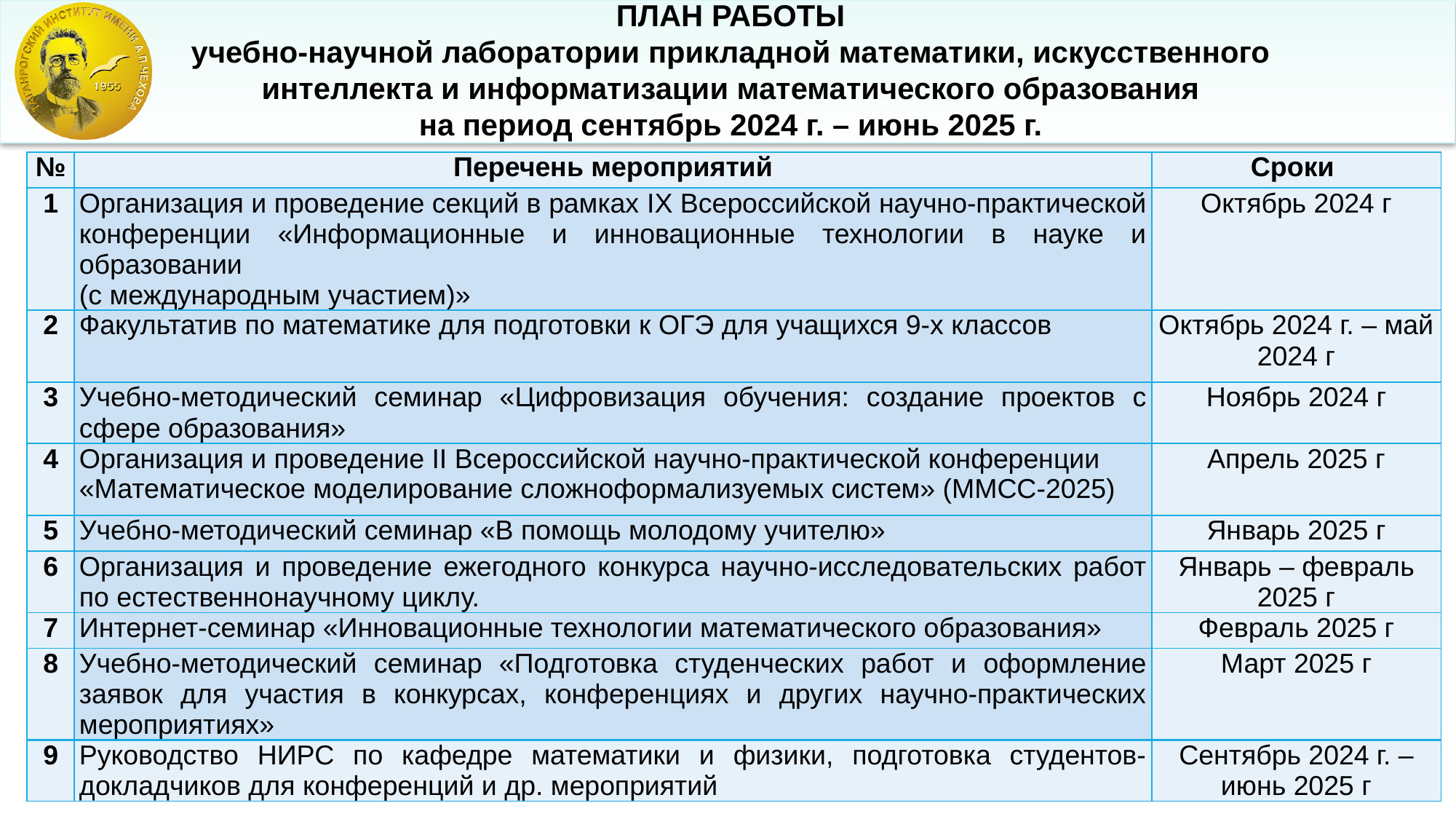

# ПЛАН РАБОТЫ учебно-научной лаборатории прикладной математики, искусственного интеллекта и информатизации математического образования на период сентябрь 2024 г. – июнь 2025 г.
| № | Перечень мероприятий | Сроки |
| --- | --- | --- |
| 1 | Организация и проведение секций в рамках IX Всероссийской научно-практической конференции «Информационные и инновационные технологии в науке и образовании (с международным участием)» | Октябрь 2024 г |
| 2 | Факультатив по математике для подготовки к ОГЭ для учащихся 9-х классов | Октябрь 2024 г. – май 2024 г |
| 3 | Учебно-методический семинар «Цифровизация обучения: создание проектов с сфере образования» | Ноябрь 2024 г |
| 4 | Организация и проведение II Всероссийской научно-практической конференции «Математическое моделирование сложноформализуемых систем» (ММСС-2025) | Апрель 2025 г |
| 5 | Учебно-методический семинар «В помощь молодому учителю» | Январь 2025 г |
| 6 | Организация и проведение ежегодного конкурса научно-исследовательских работ по естественнонаучному циклу. | Январь – февраль 2025 г |
| 7 | Интернет-семинар «Инновационные технологии математического образования» | Февраль 2025 г |
| 8 | Учебно-методический семинар «Подготовка студенческих работ и оформление заявок для участия в конкурсах, конференциях и других научно-практических мероприятиях» | Март 2025 г |
| 9 | Руководство НИРС по кафедре математики и физики, подготовка студентов-докладчиков для конференций и др. мероприятий | Сентябрь 2024 г. – июнь 2025 г |